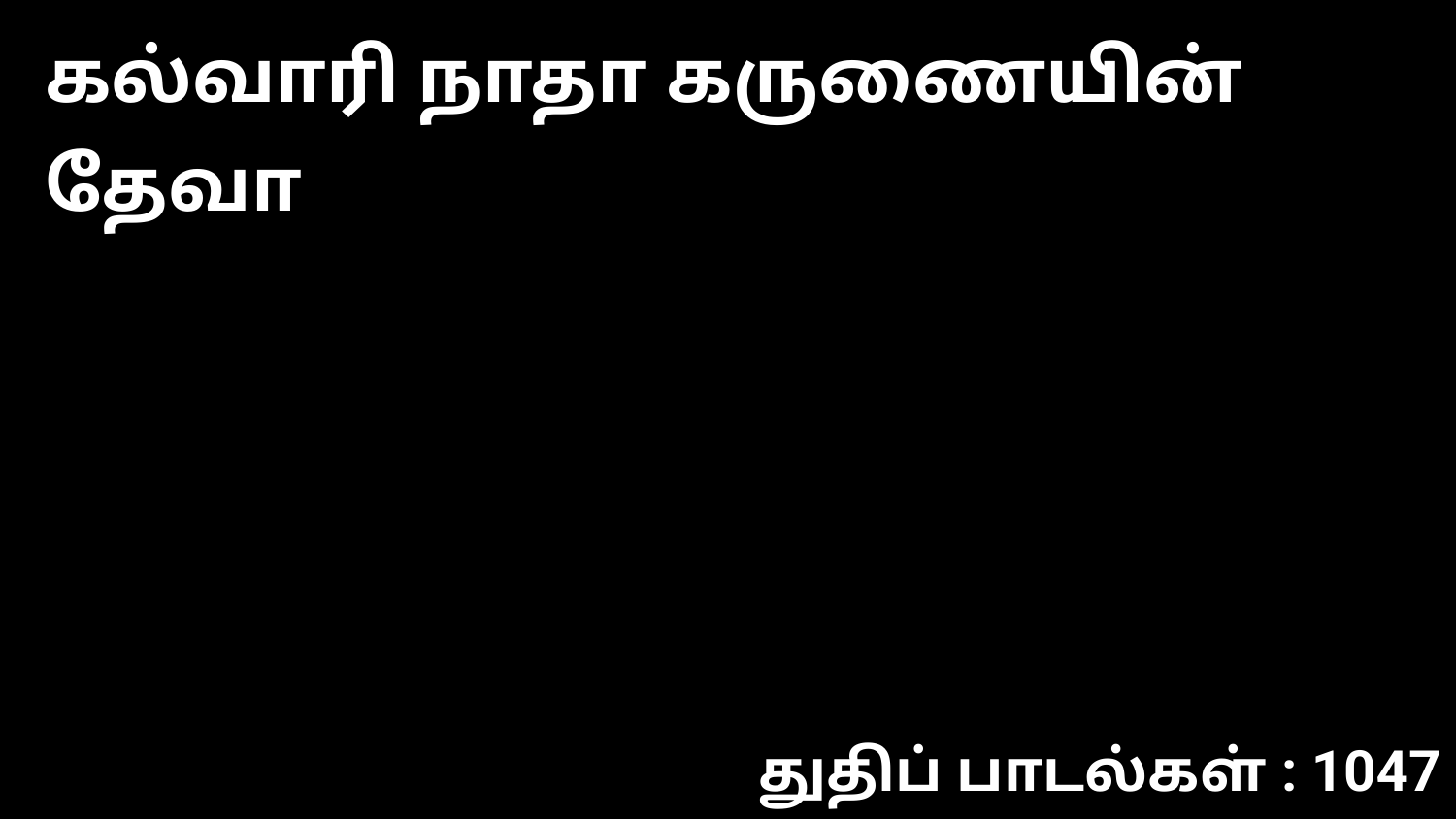

கல்வாரி நாதா கருணையின் தேவா
துதிப் பாடல்கள் : 1047